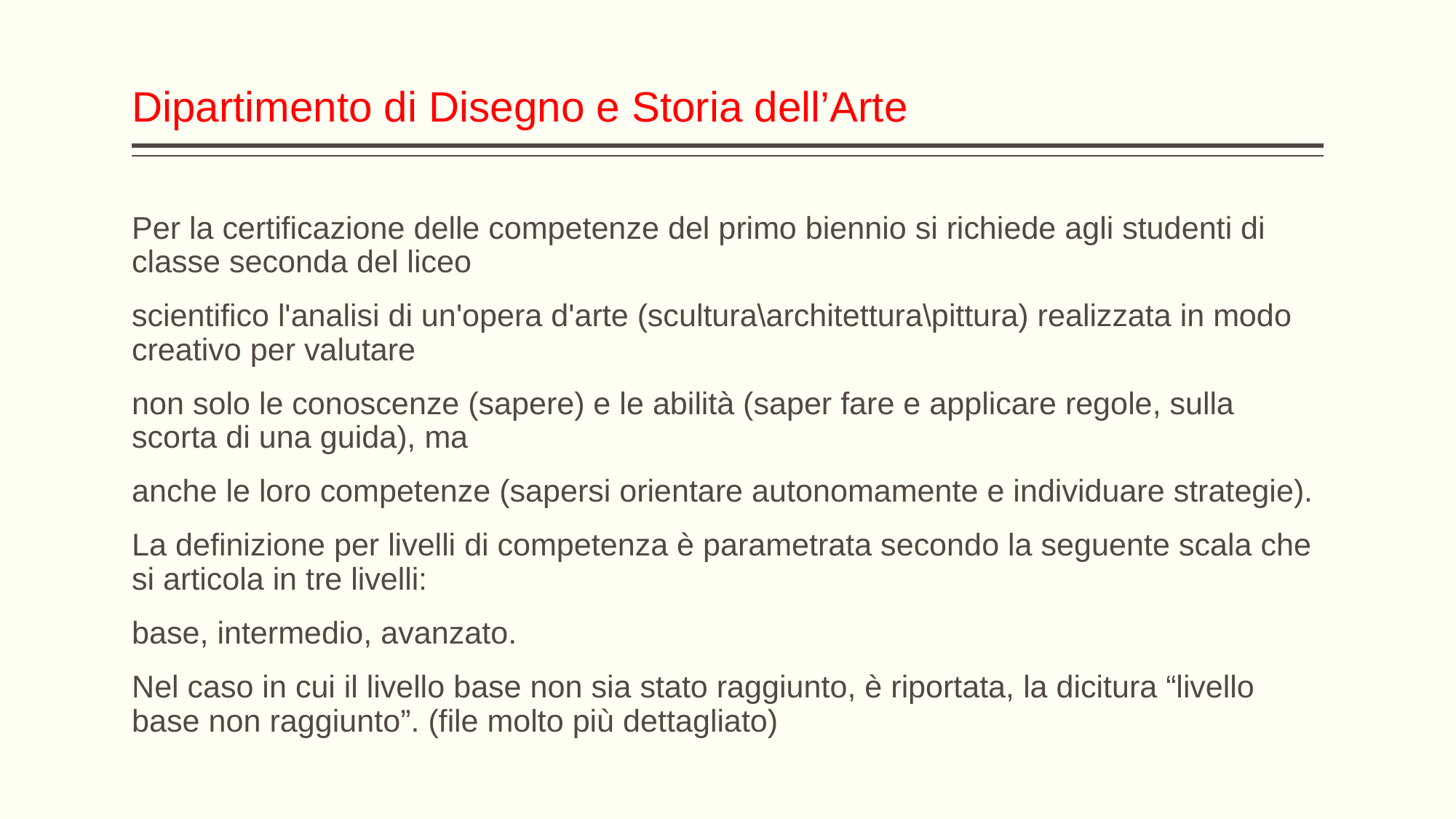

# Dipartimento di Disegno e Storia dell’Arte
Per la certificazione delle competenze del primo biennio si richiede agli studenti di classe seconda del liceo
scientifico l'analisi di un'opera d'arte (scultura\architettura\pittura) realizzata in modo creativo per valutare
non solo le conoscenze (sapere) e le abilità (saper fare e applicare regole, sulla scorta di una guida), ma
anche le loro competenze (sapersi orientare autonomamente e individuare strategie).
La definizione per livelli di competenza è parametrata secondo la seguente scala che si articola in tre livelli:
base, intermedio, avanzato.
Nel caso in cui il livello base non sia stato raggiunto, è riportata, la dicitura “livello base non raggiunto”. (file molto più dettagliato)